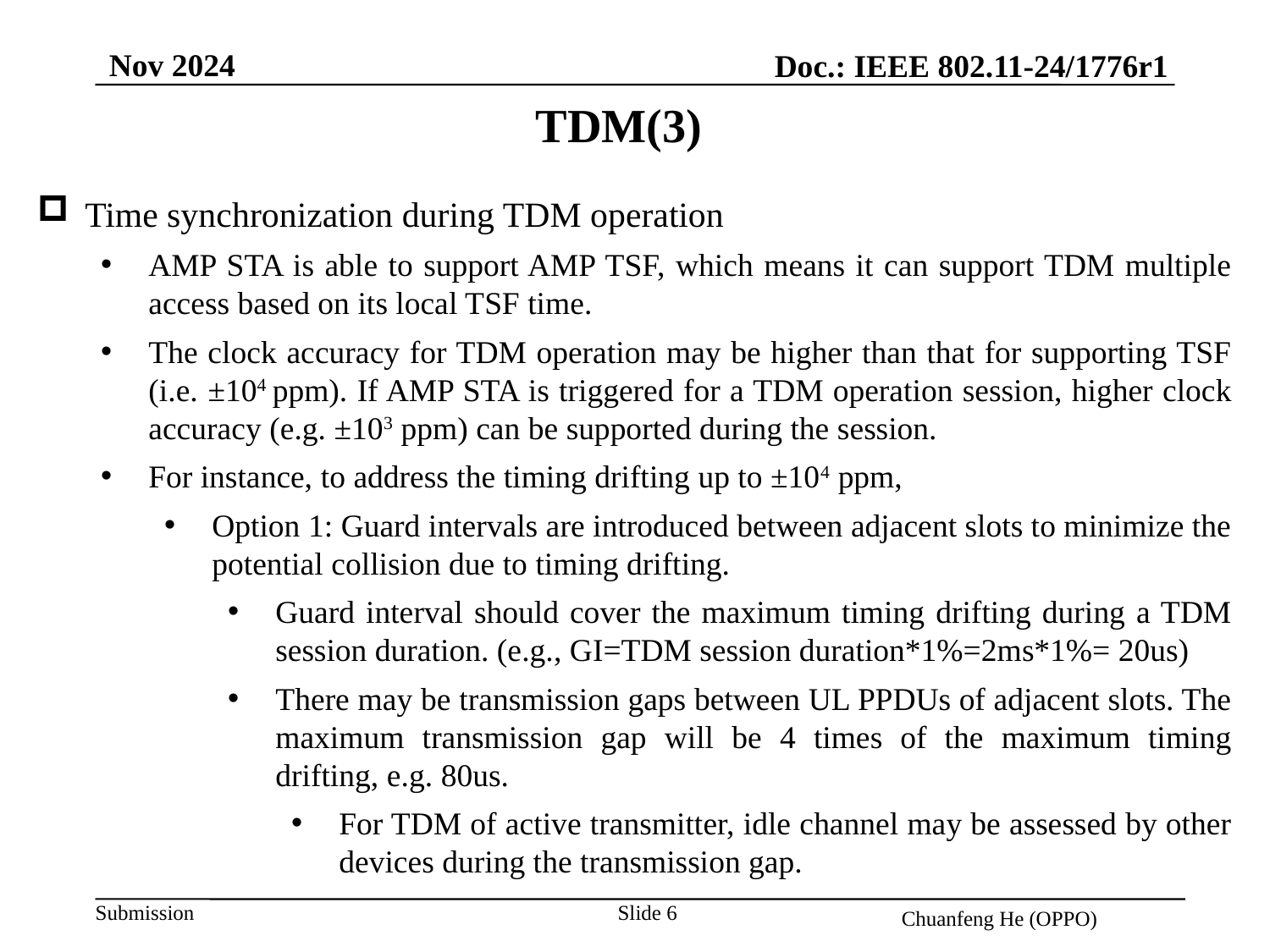

Nov 2024
Doc.: IEEE 802.11-24/1776r1
TDM(3)
Time synchronization during TDM operation
AMP STA is able to support AMP TSF, which means it can support TDM multiple access based on its local TSF time.
The clock accuracy for TDM operation may be higher than that for supporting TSF (i.e. ±104 ppm). If AMP STA is triggered for a TDM operation session, higher clock accuracy (e.g. ±103 ppm) can be supported during the session.
For instance, to address the timing drifting up to ±104 ppm,
Option 1: Guard intervals are introduced between adjacent slots to minimize the potential collision due to timing drifting.
Guard interval should cover the maximum timing drifting during a TDM session duration. (e.g., GI=TDM session duration*1%=2ms*1%= 20us)
There may be transmission gaps between UL PPDUs of adjacent slots. The maximum transmission gap will be 4 times of the maximum timing drifting, e.g. 80us.
For TDM of active transmitter, idle channel may be assessed by other devices during the transmission gap.
Slide 6
Chuanfeng He (OPPO)